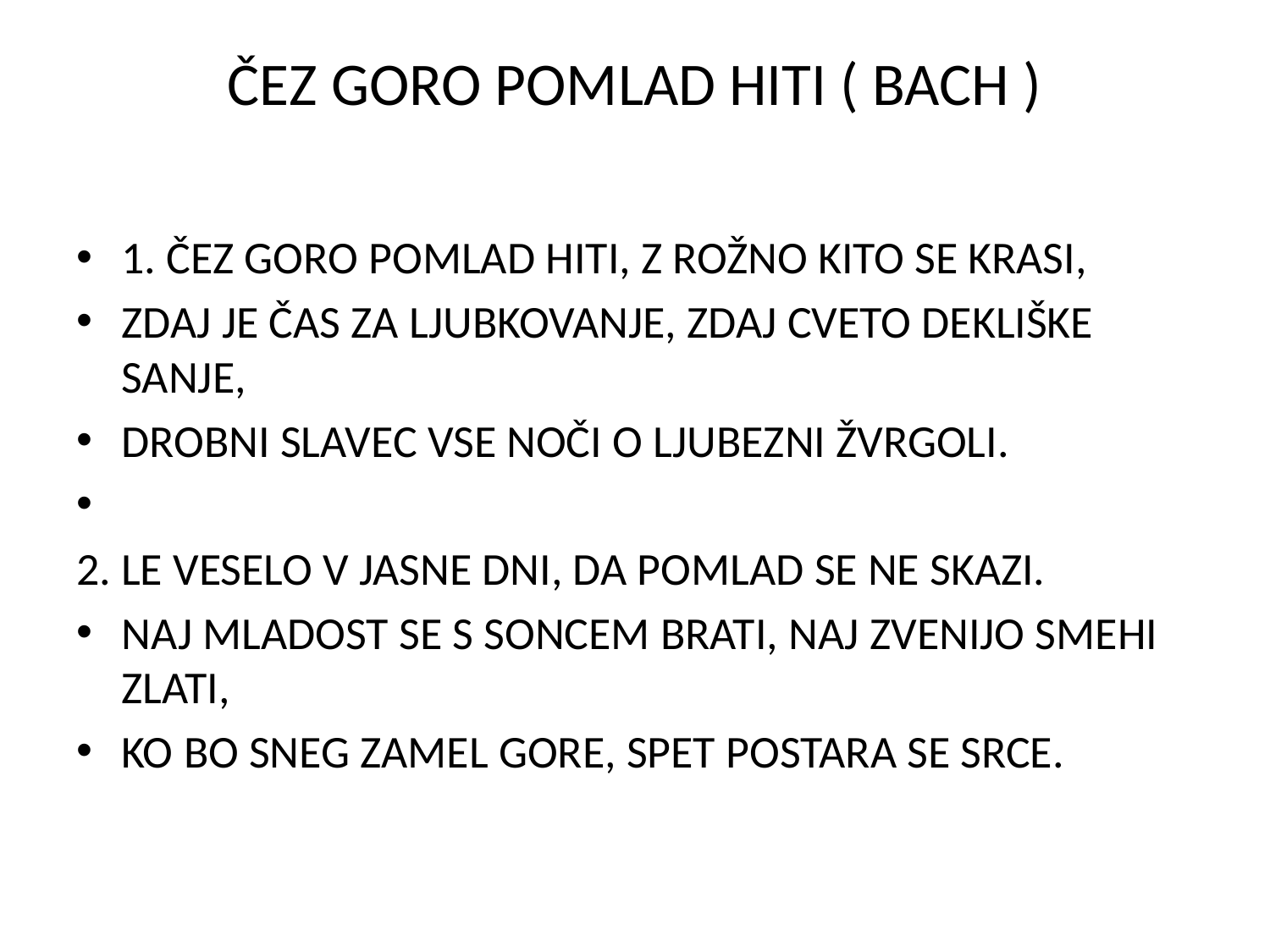

# ČEZ GORO POMLAD HITI ( BACH )
1. ČEZ GORO POMLAD HITI, Z ROŽNO KITO SE KRASI,
ZDAJ JE ČAS ZA LJUBKOVANJE, ZDAJ CVETO DEKLIŠKE SANJE,
DROBNI SLAVEC VSE NOČI O LJUBEZNI ŽVRGOLI.

2. LE VESELO V JASNE DNI, DA POMLAD SE NE SKAZI.
NAJ MLADOST SE S SONCEM BRATI, NAJ ZVENIJO SMEHI ZLATI,
KO BO SNEG ZAMEL GORE, SPET POSTARA SE SRCE.